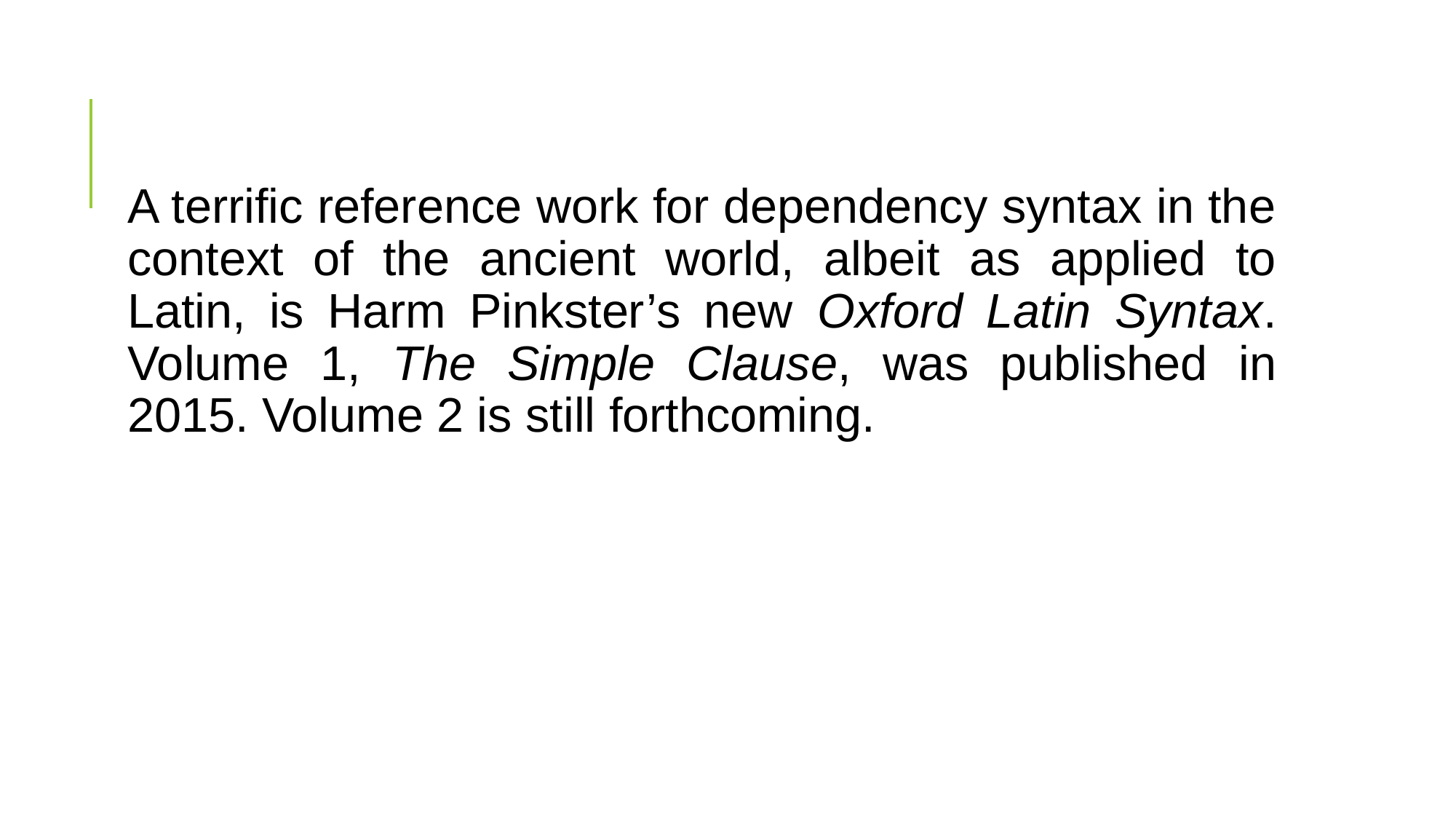

#
A terrific reference work for dependency syntax in the context of the ancient world, albeit as applied to Latin, is Harm Pinkster’s new Oxford Latin Syntax. Volume 1, The Simple Clause, was published in 2015. Volume 2 is still forthcoming.